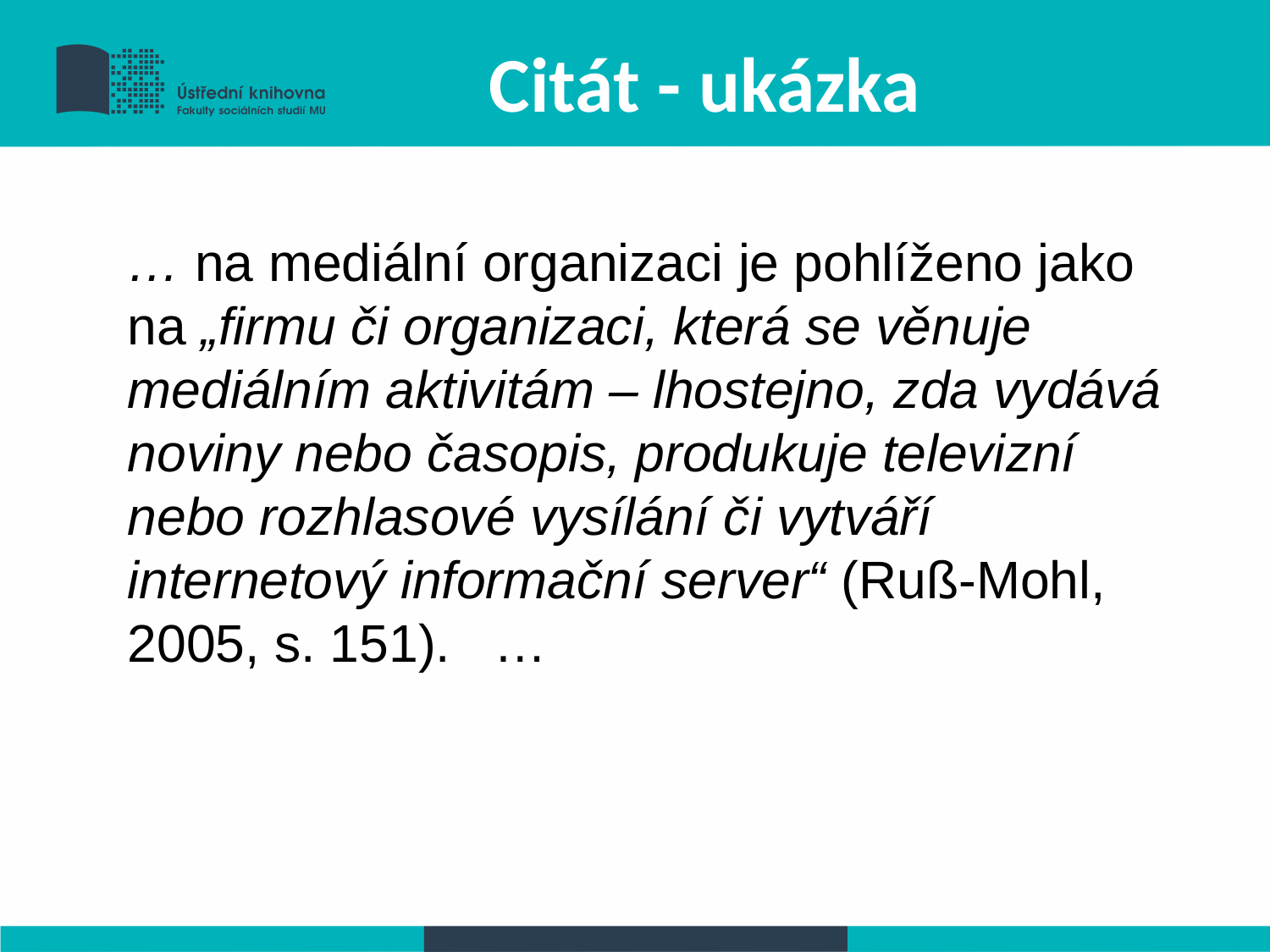

# Citát - ukázka
… na mediální organizaci je pohlíženo jako na „firmu či organizaci, která se věnuje mediálním aktivitám – lhostejno, zda vydává noviny nebo časopis, produkuje televizní  nebo rozhlasové vysílání či vytváří internetový informační server“ (Ruß-Mohl, 2005, s. 151).   …